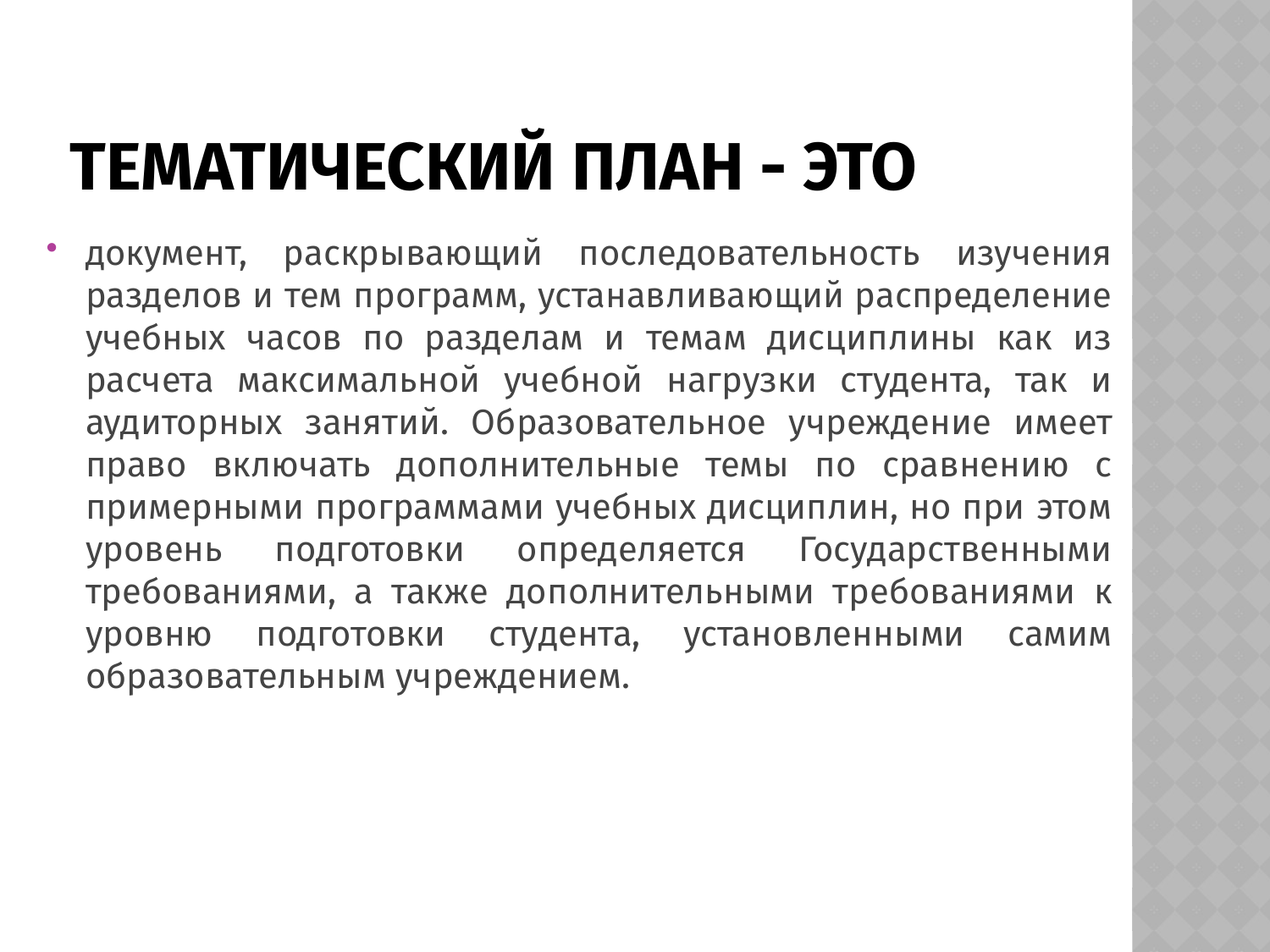

# ТЕМАТИЧЕСКИЙ ПЛАН - это
документ, раскрывающий последовательность изучения разделов и тем программ, устанавливающий распределение учебных часов по разделам и темам дисциплины как из расчета максимальной учебной нагрузки студента, так и аудиторных занятий. Образовательное учреждение имеет право включать дополнительные темы по сравнению с примерными программами учебных дисциплин, но при этом уровень подготовки определяется Государственными требованиями, а также дополнительными требованиями к уровню подготовки студента, установленными самим образовательным учреждением.